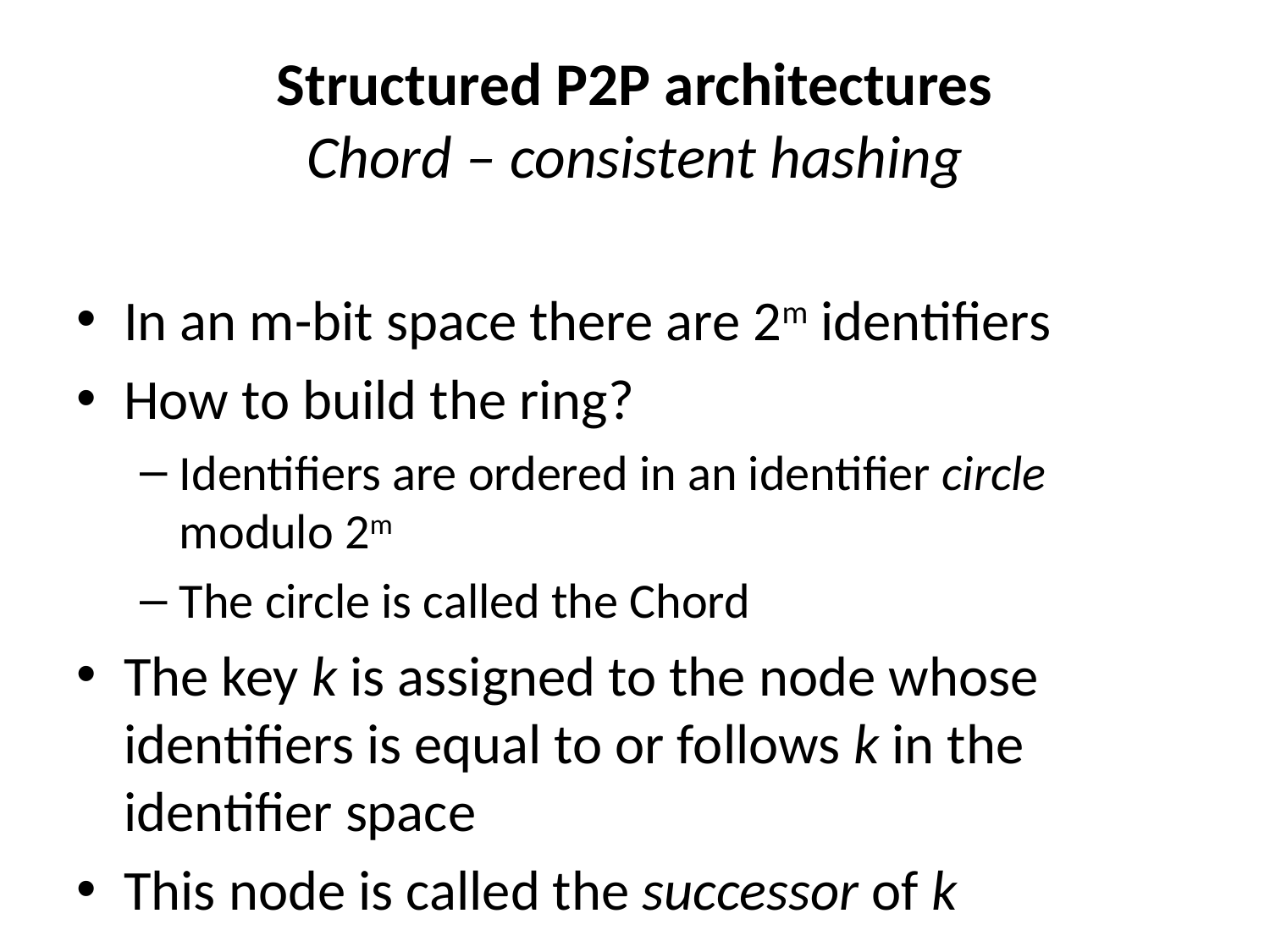

# Structured P2P architectures Chord – consistent hashing

In an m-bit space there are 2m identifiers
How to build the ring?
Identifiers are ordered in an identifier circle modulo 2m
The circle is called the Chord
The key k is assigned to the node whose identifiers is equal to or follows k in the identifier space
This node is called the successor of k